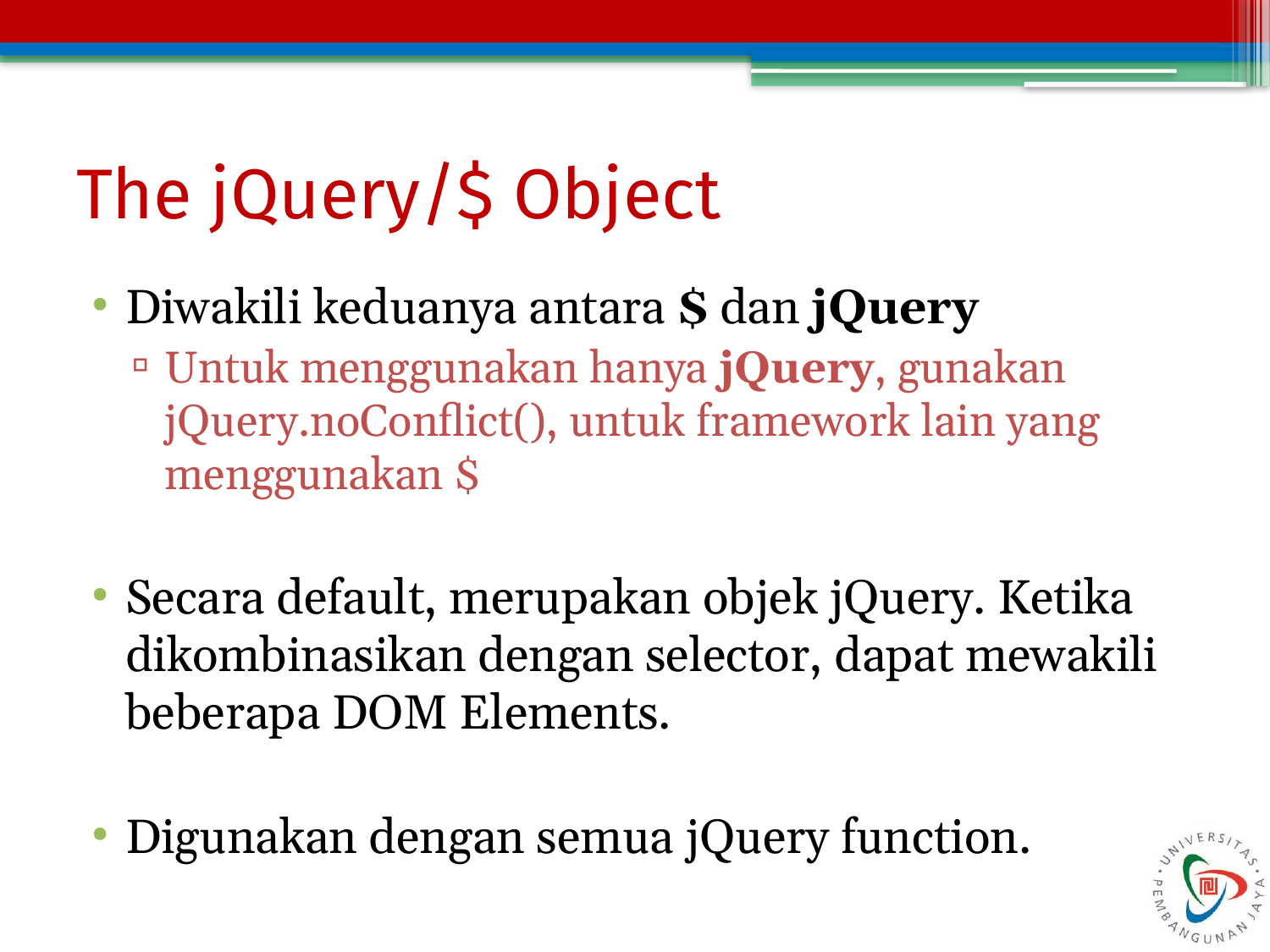

# The jQuery/$ Object
Diwakili keduanya antara $ dan jQuery
Untuk menggunakan hanya jQuery, gunakan jQuery.noConflict(), untuk framework lain yang menggunakan $

Secara default, merupakan objek jQuery. Ketika dikombinasikan dengan selector, dapat mewakili beberapa DOM Elements.

Digunakan dengan semua jQuery function.